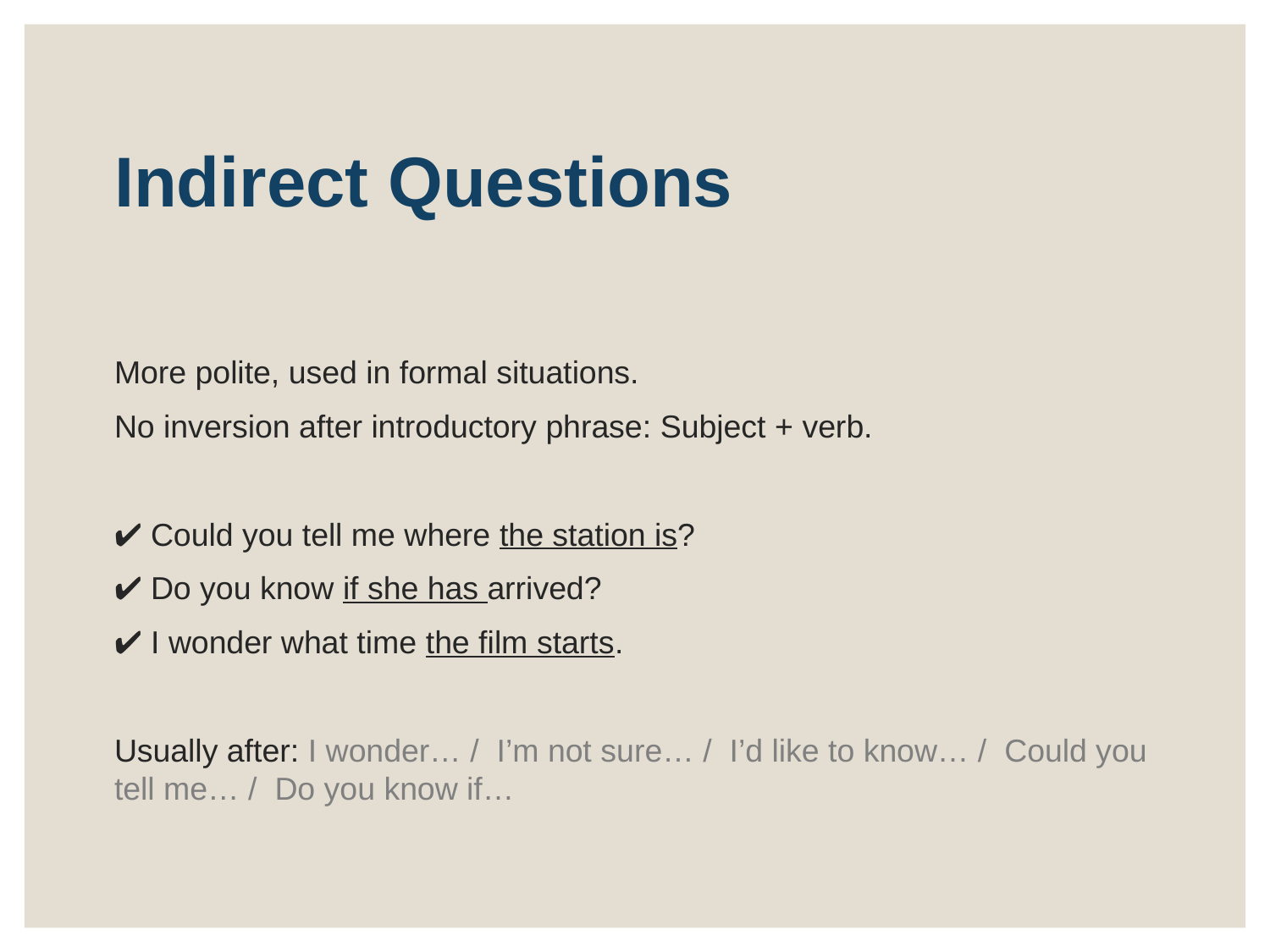

# Indirect Questions

More polite, used in formal situations.
No inversion after introductory phrase: Subject + verb.

✔ Could you tell me where the station is?
✔ Do you know if she has arrived?
✔ I wonder what time the film starts.

Usually after: I wonder… /  I’m not sure… /  I’d like to know… /  Could you tell me… /  Do you know if…